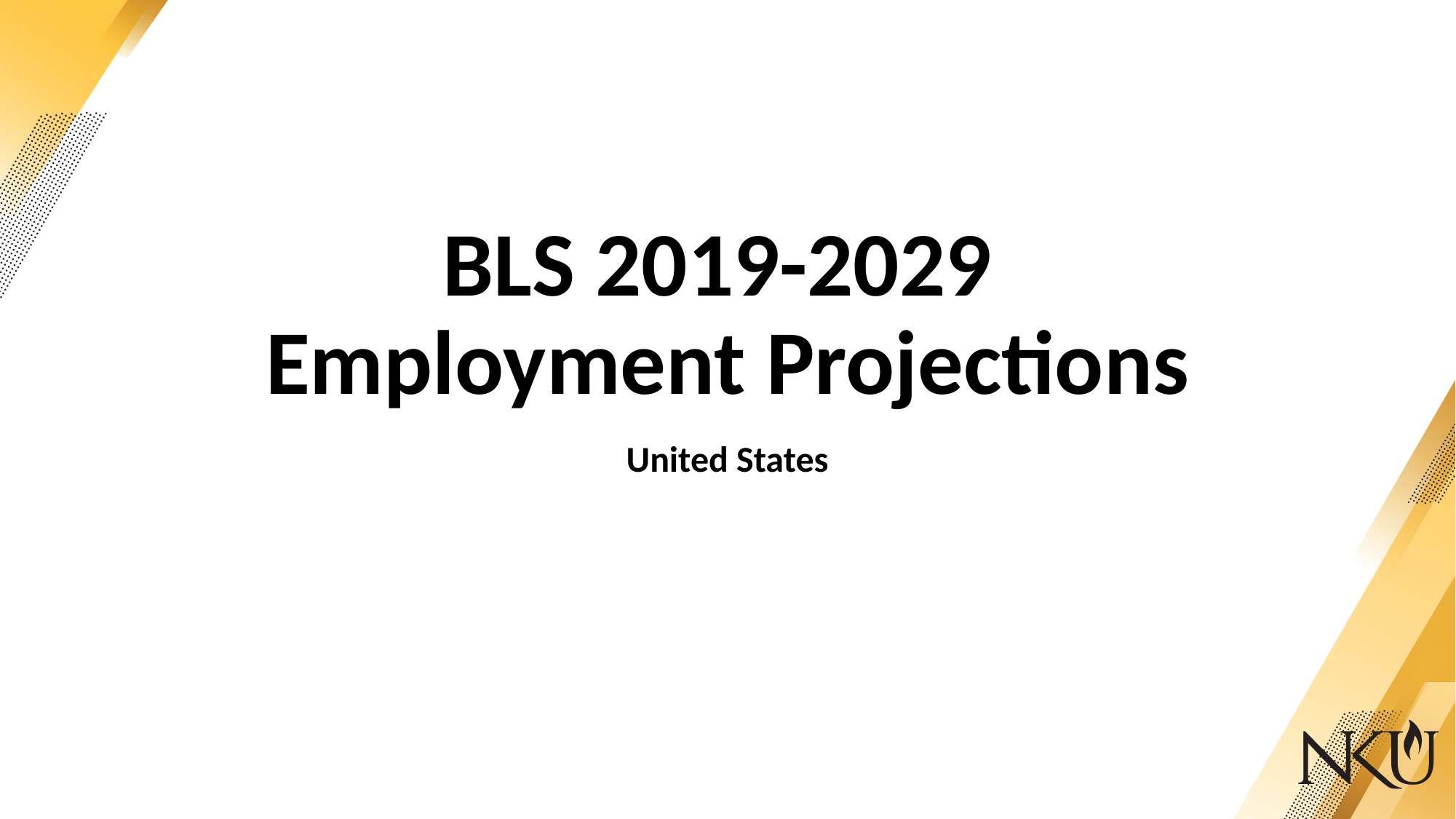

# BLS 2019-2029 Employment Projections
United States